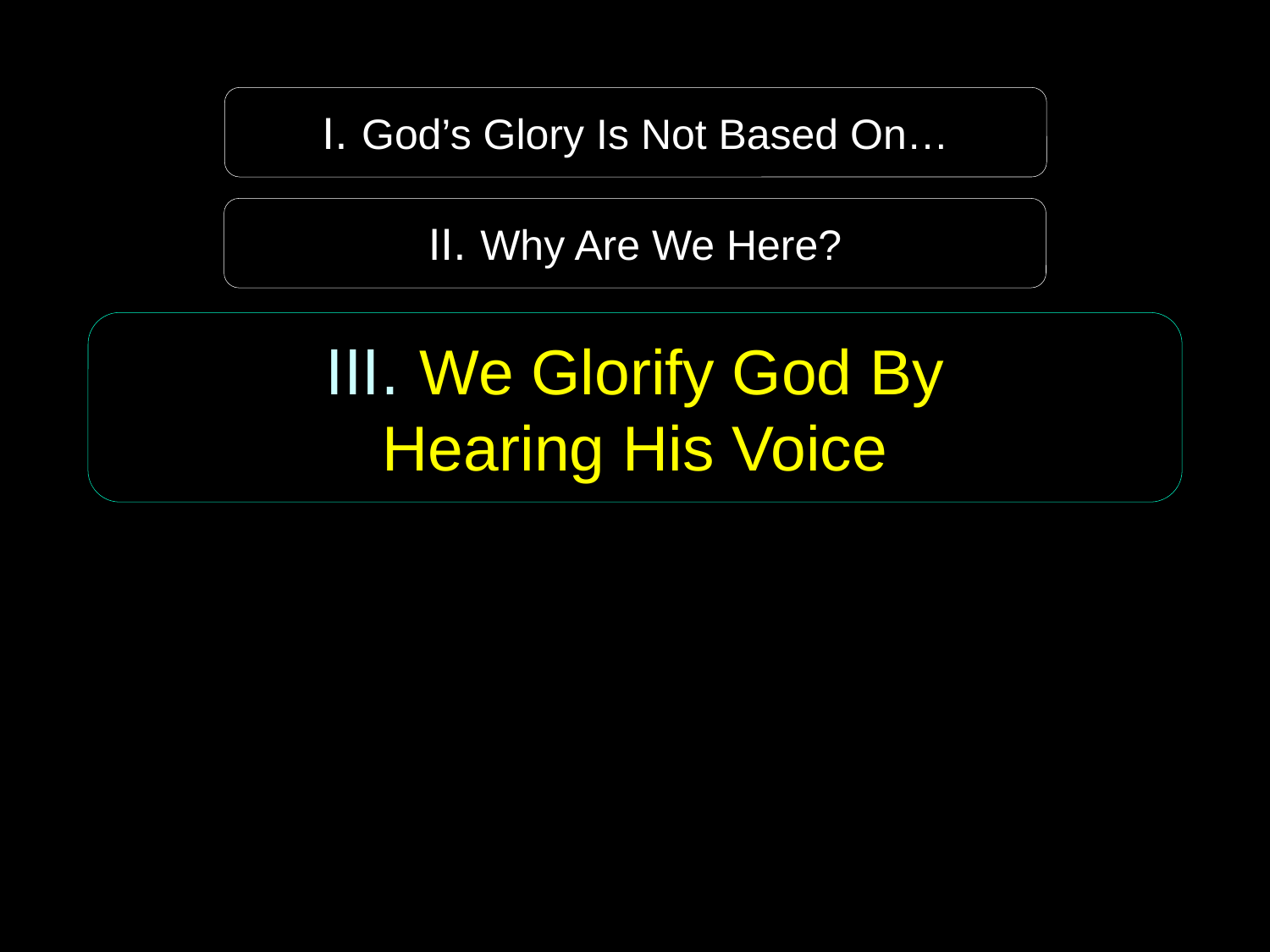

I. God’s Glory Is Not Based On…
II. Why Are We Here?
III. We Glorify God By
Hearing His Voice